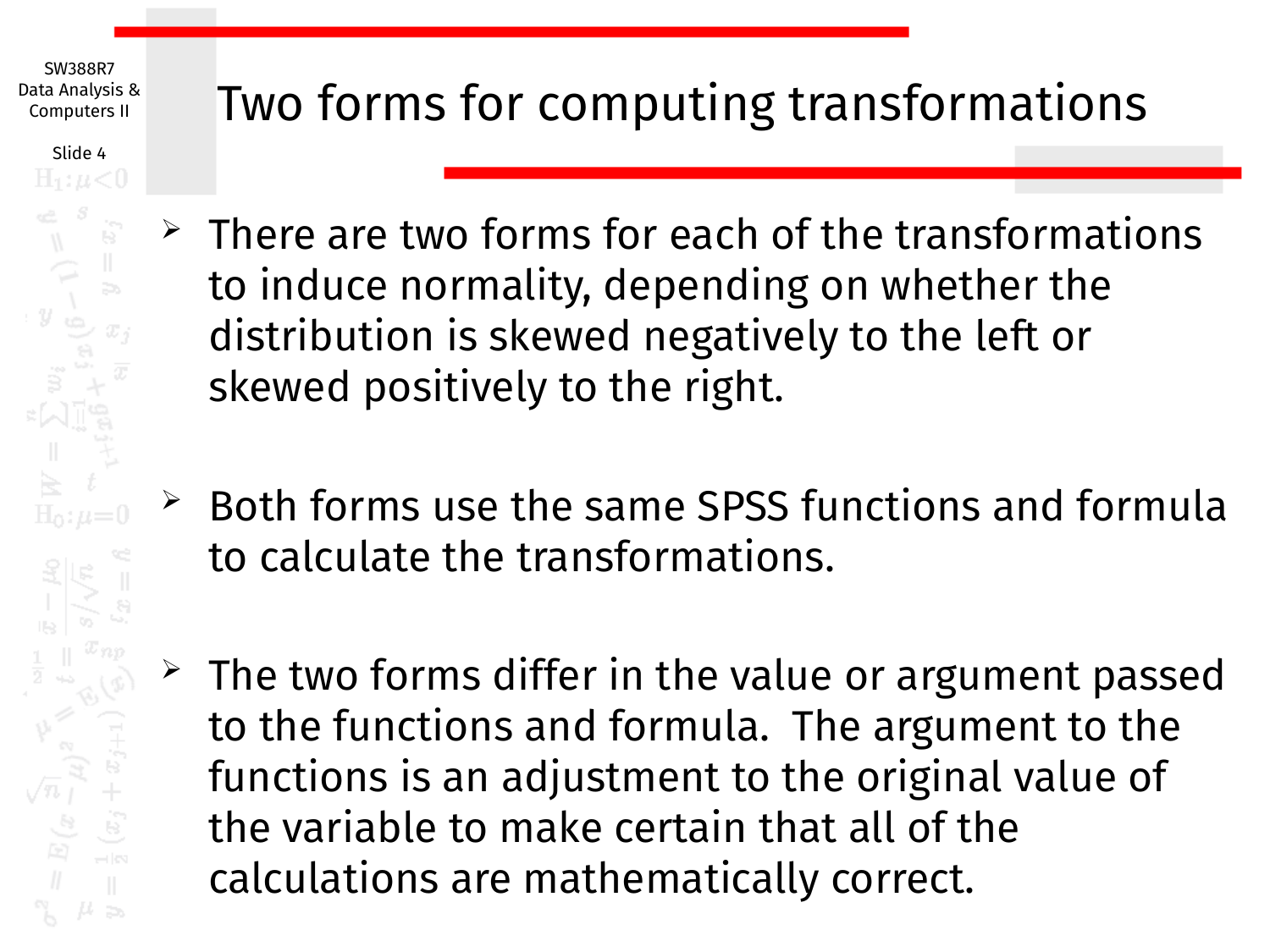

SW388R7
Data Analysis & Computers II

Slide 4
# Two forms for computing transformations
There are two forms for each of the transformations to induce normality, depending on whether the distribution is skewed negatively to the left or skewed positively to the right.

Both forms use the same SPSS functions and formula to calculate the transformations.

The two forms differ in the value or argument passed to the functions and formula.  The argument to the functions is an adjustment to the original value of the variable to make certain that all of the calculations are mathematically correct.